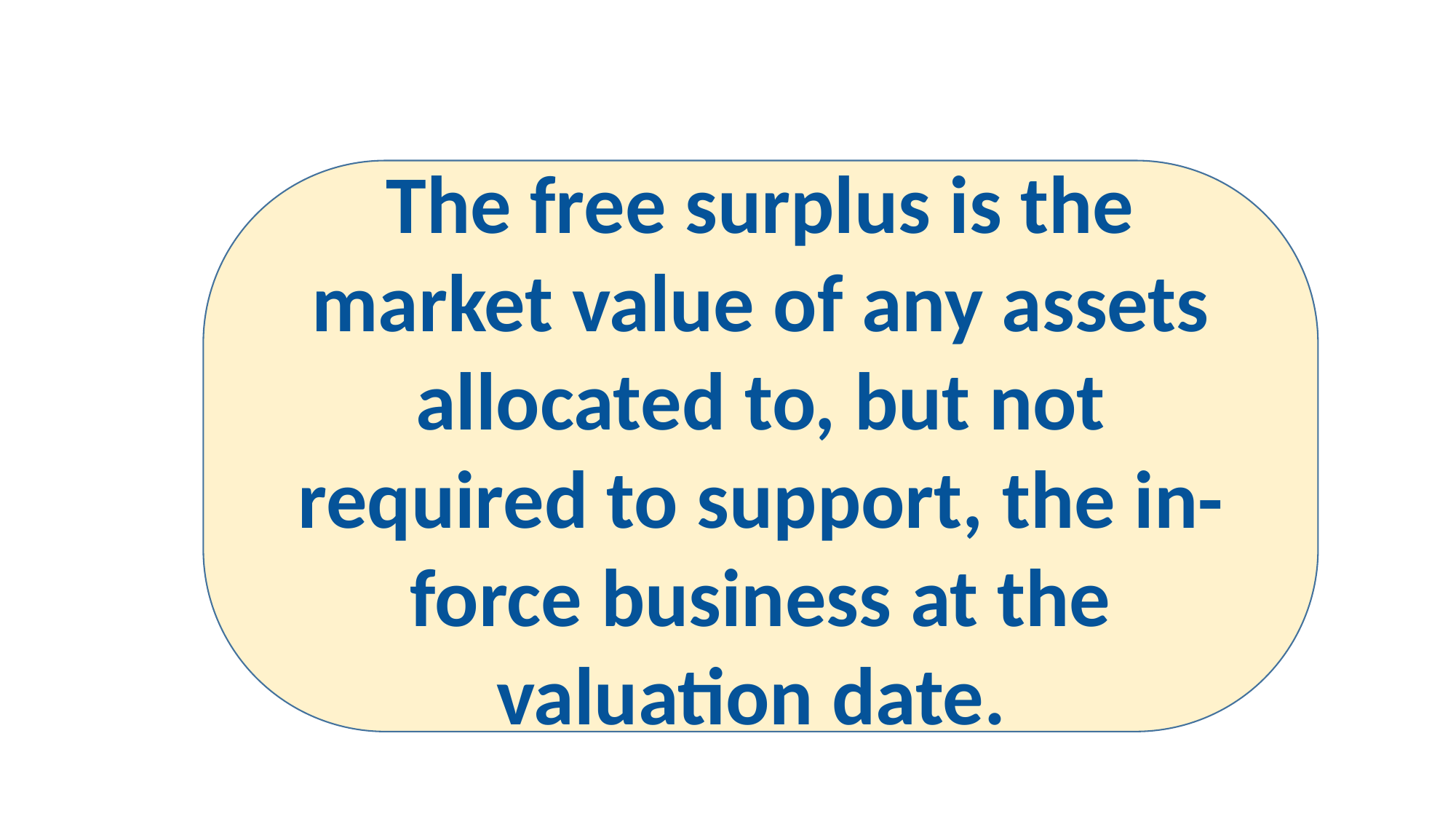

The free surplus is the market value of any assets allocated to, but not required to support, the in-force business at the valuation date.